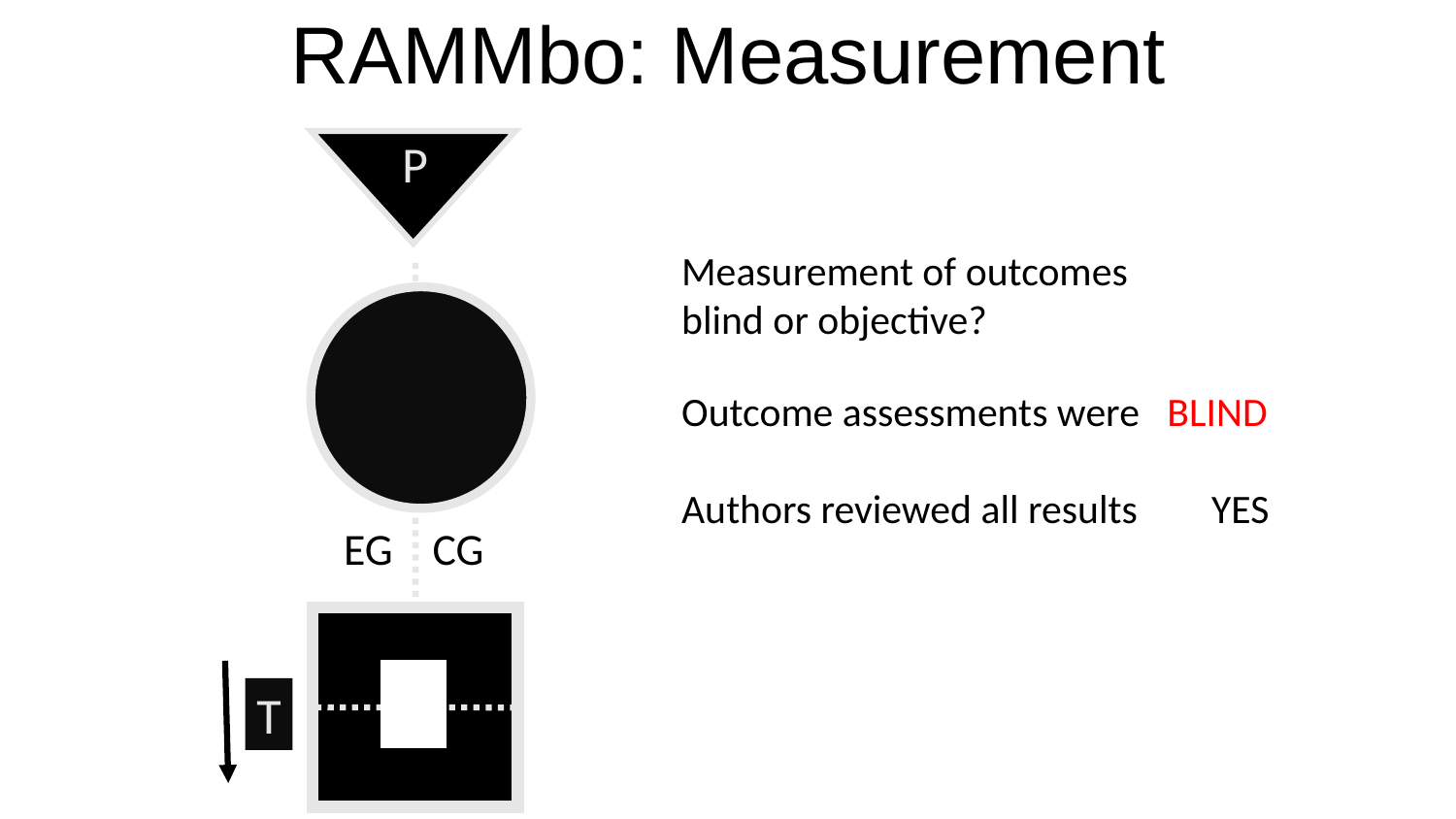

# RAMMbo: Measurement
P

Measurement of outcomes
blind or objective?

Outcome assessments were   BLIND

Authors reviewed all results        YES

EG    CG

O
T